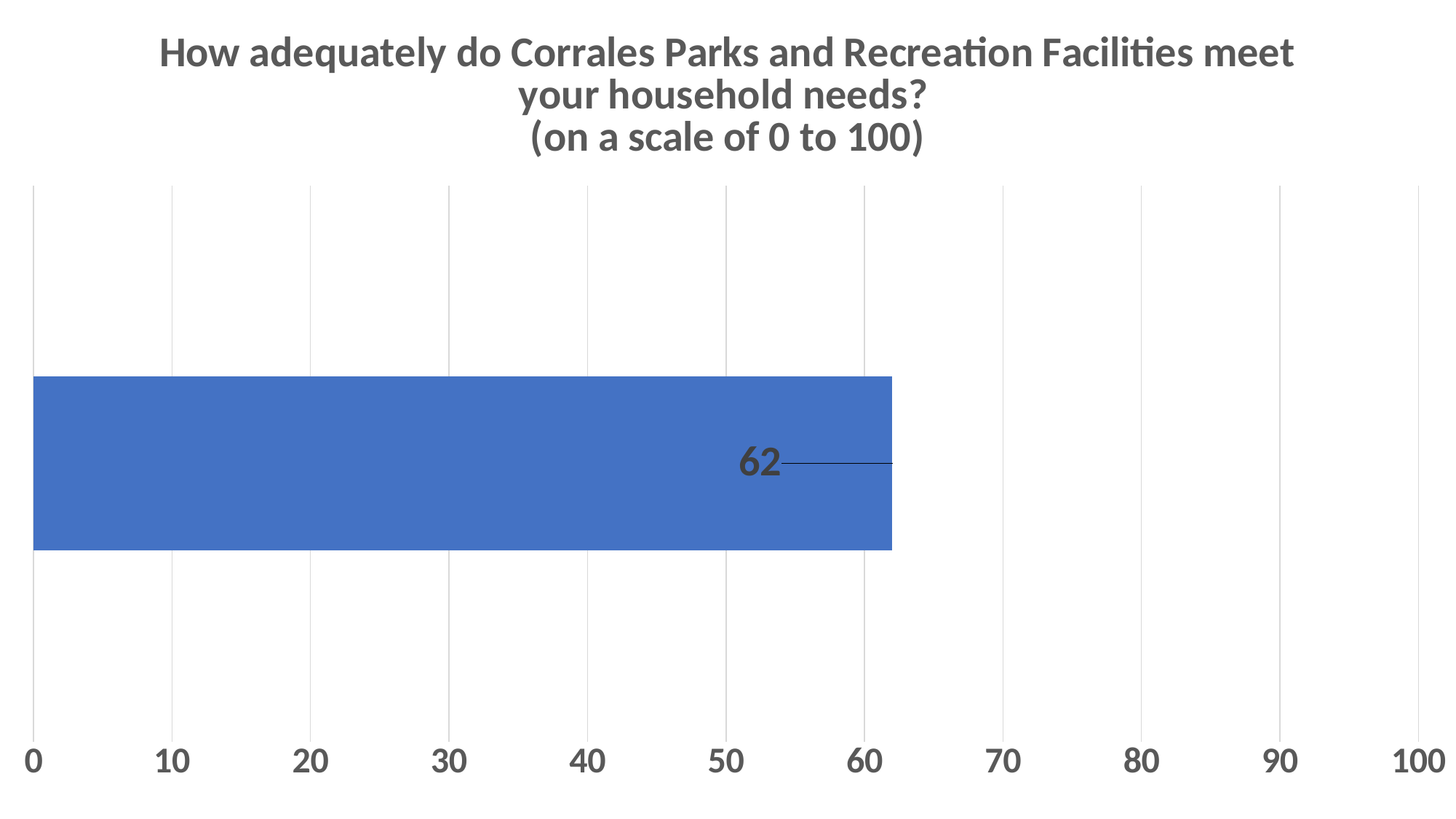

### Chart: How adequately do Corrales Parks and Recreation Facilities meet your household needs?
(on a scale of 0 to 100)

| Category | How adequately to Corrales Parks and Recreation Facilities meet your household needs? |
|---|---|